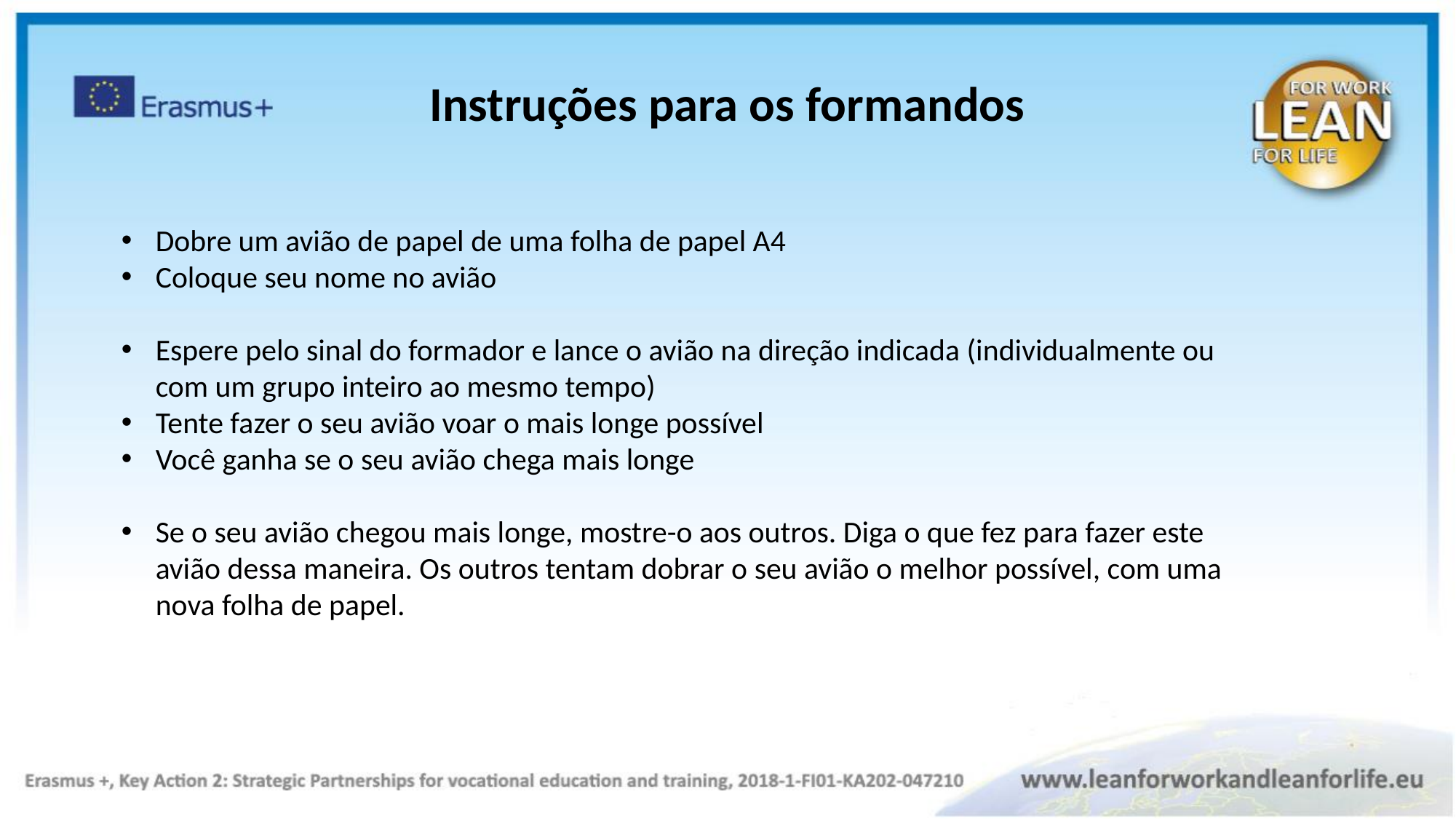

Instruções para os formandos
Dobre um avião de papel de uma folha de papel A4
Coloque seu nome no avião

Espere pelo sinal do formador e lance o avião na direção indicada (individualmente ou com um grupo inteiro ao mesmo tempo)
Tente fazer o seu avião voar o mais longe possível
Você ganha se o seu avião chega mais longe

Se o seu avião chegou mais longe, mostre-o aos outros. Diga o que fez para fazer este avião dessa maneira. Os outros tentam dobrar o seu avião o melhor possível, com uma nova folha de papel.